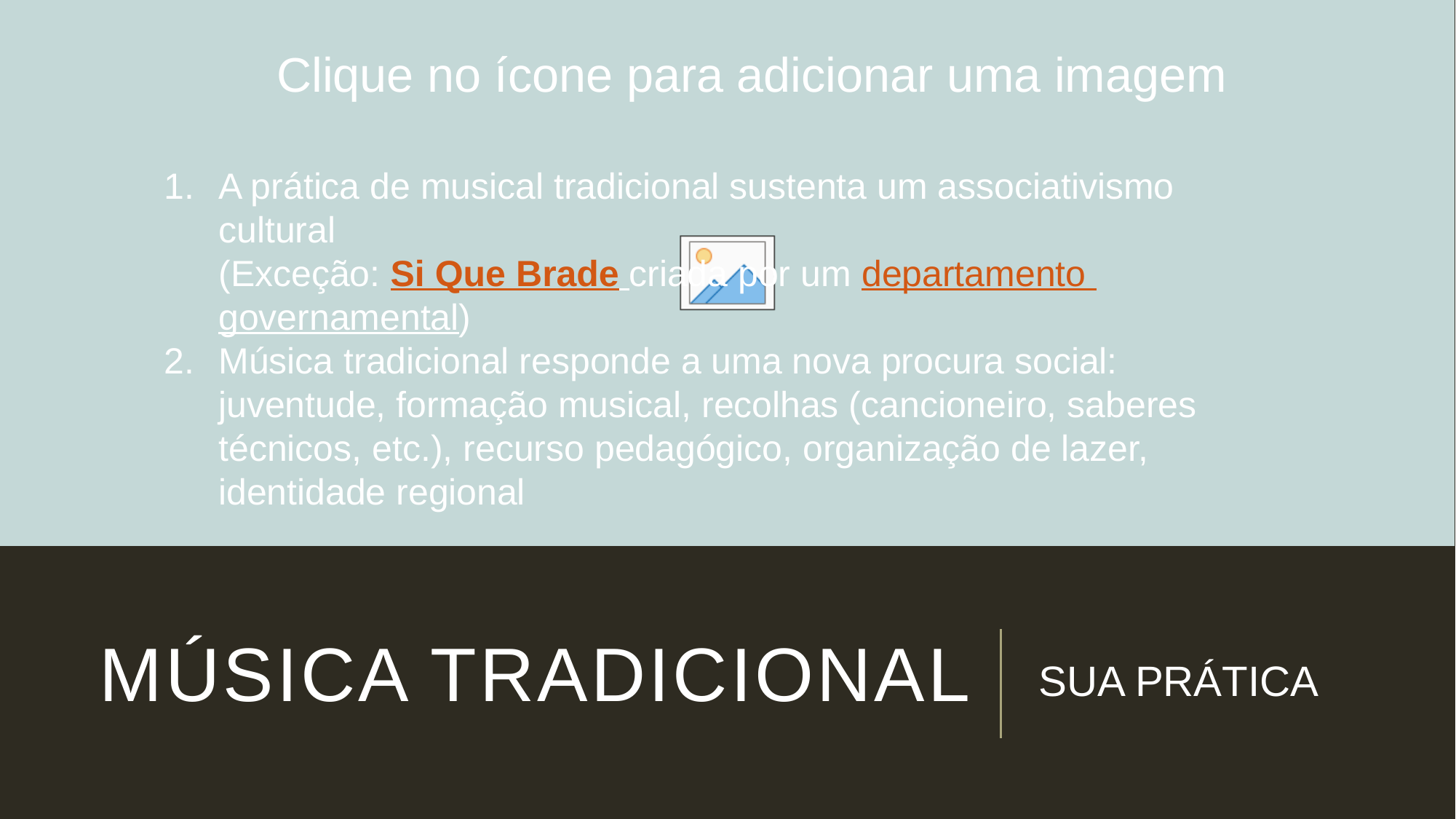

A prática de musical tradicional sustenta um associativismo cultural
(Exceção: Si Que Brade criada por um departamento governamental)
Música tradicional responde a uma nova procura social:
juventude, formação musical, recolhas (cancioneiro, saberes técnicos, etc.), recurso pedagógico, organização de lazer, identidade regional
# Música tradicional
SUA PRÁTICA